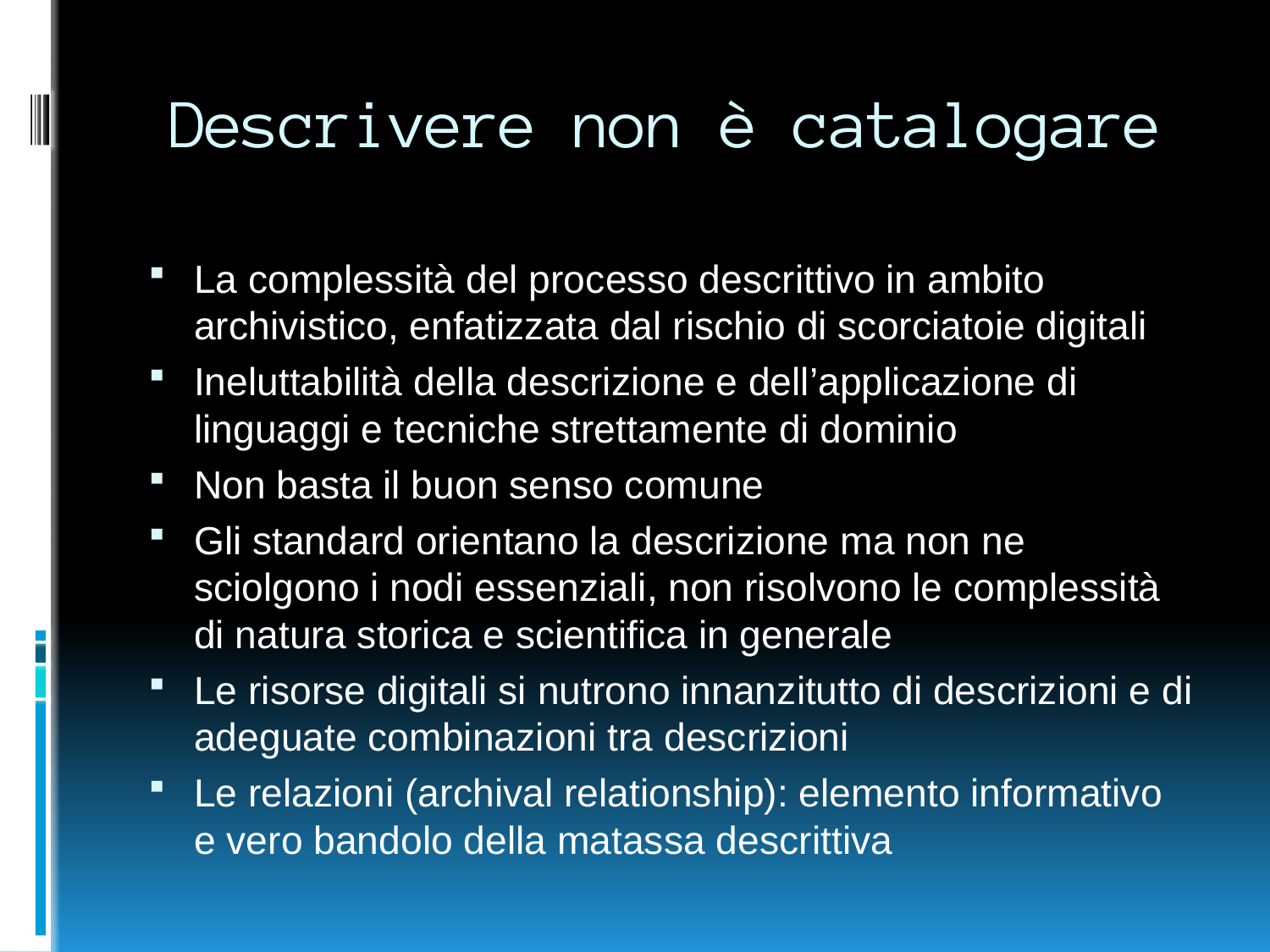

# Descrivere non è catalogare
La complessità del processo descrittivo in ambito archivistico, enfatizzata dal rischio di scorciatoie digitali
Ineluttabilità della descrizione e dell’applicazione di linguaggi e tecniche strettamente di dominio
Non basta il buon senso comune
Gli standard orientano la descrizione ma non ne sciolgono i nodi essenziali, non risolvono le complessità di natura storica e scientifica in generale
Le risorse digitali si nutrono innanzitutto di descrizioni e di adeguate combinazioni tra descrizioni
Le relazioni (archival relationship): elemento informativo e vero bandolo della matassa descrittiva